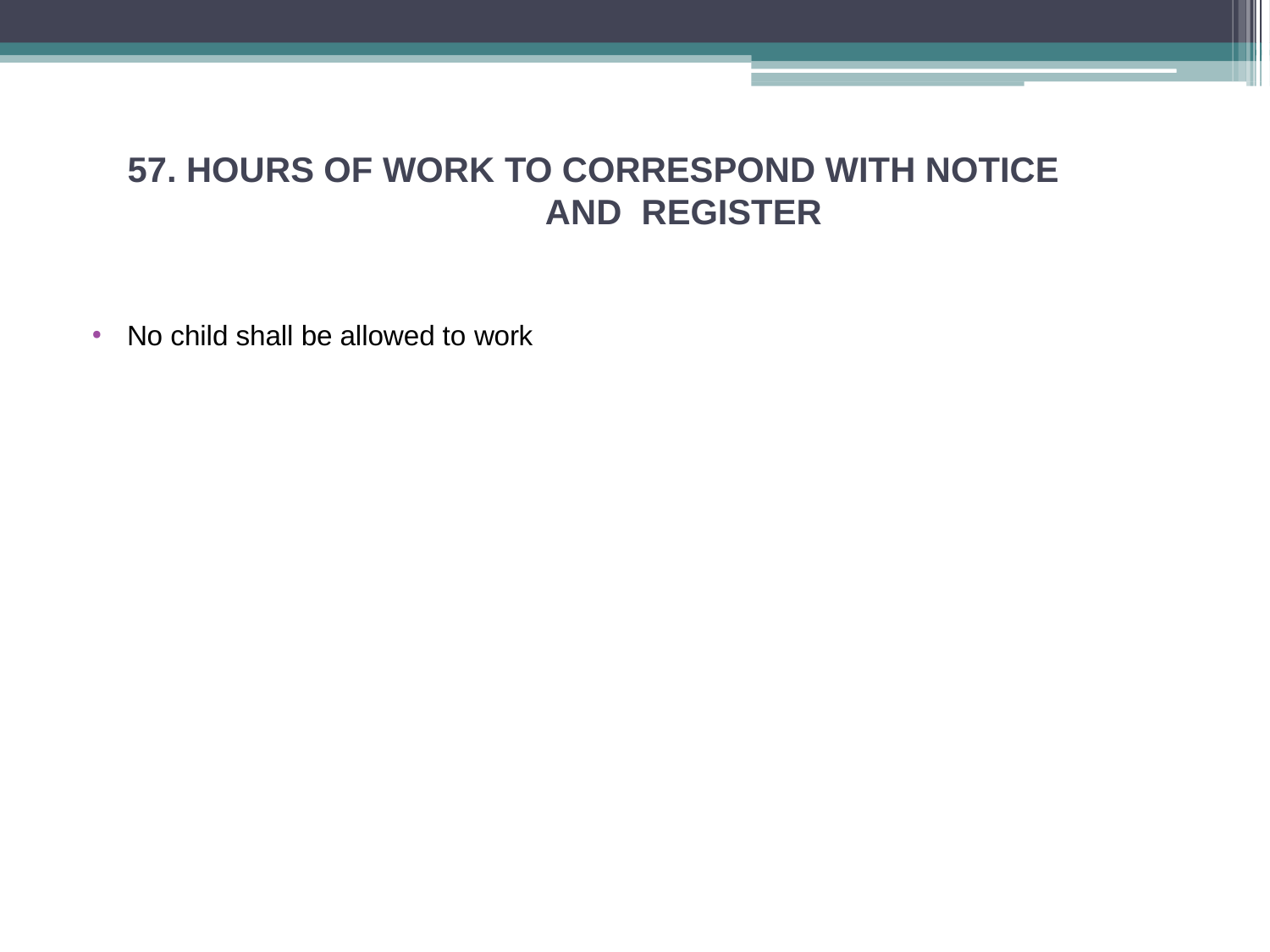

# 57. HOURS OF WORK TO CORRESPOND WITH NOTICE AND  REGISTER
No child shall be allowed to work